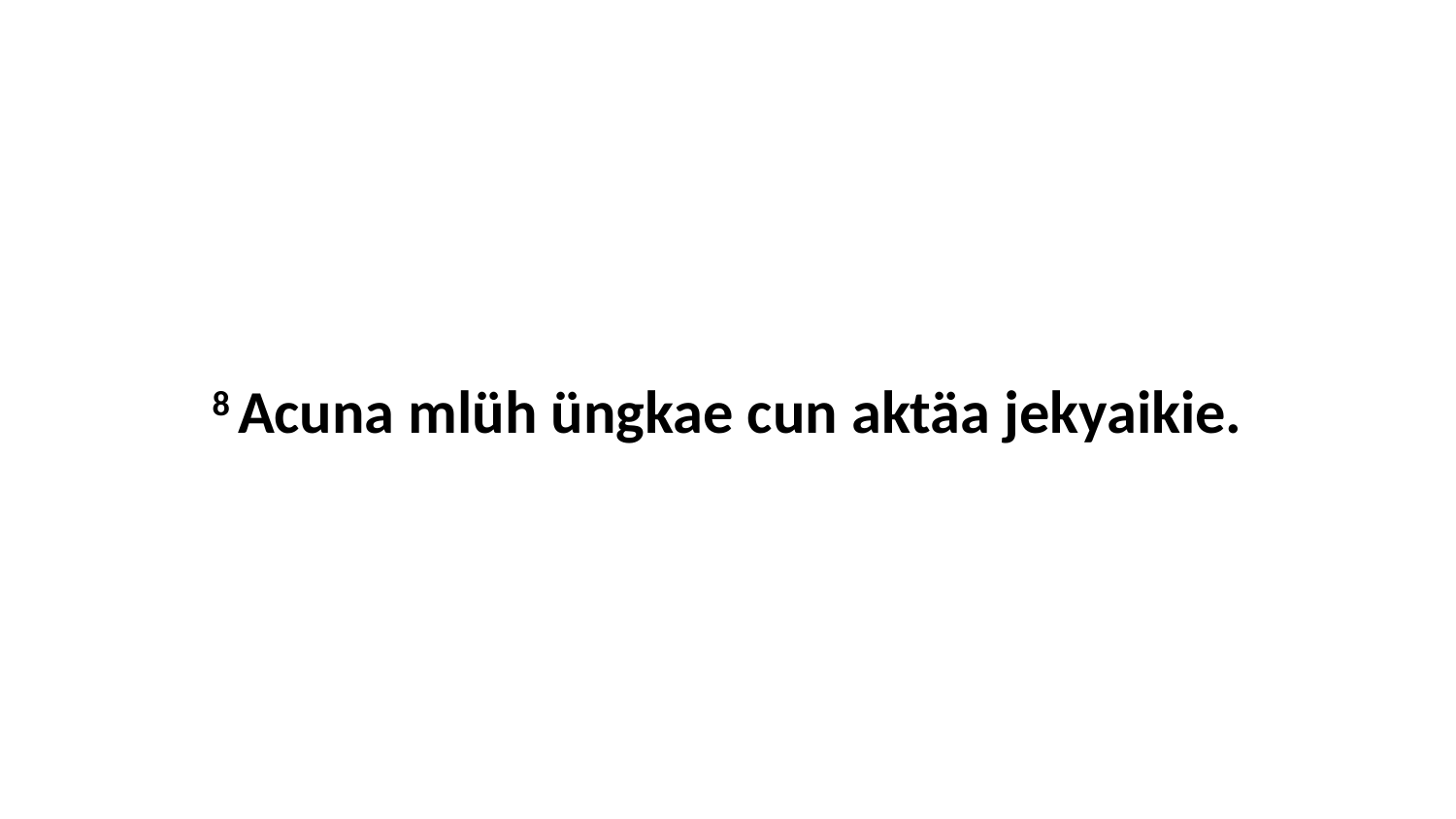

8 Acuna mlüh üngkae cun aktäa jekyaikie.